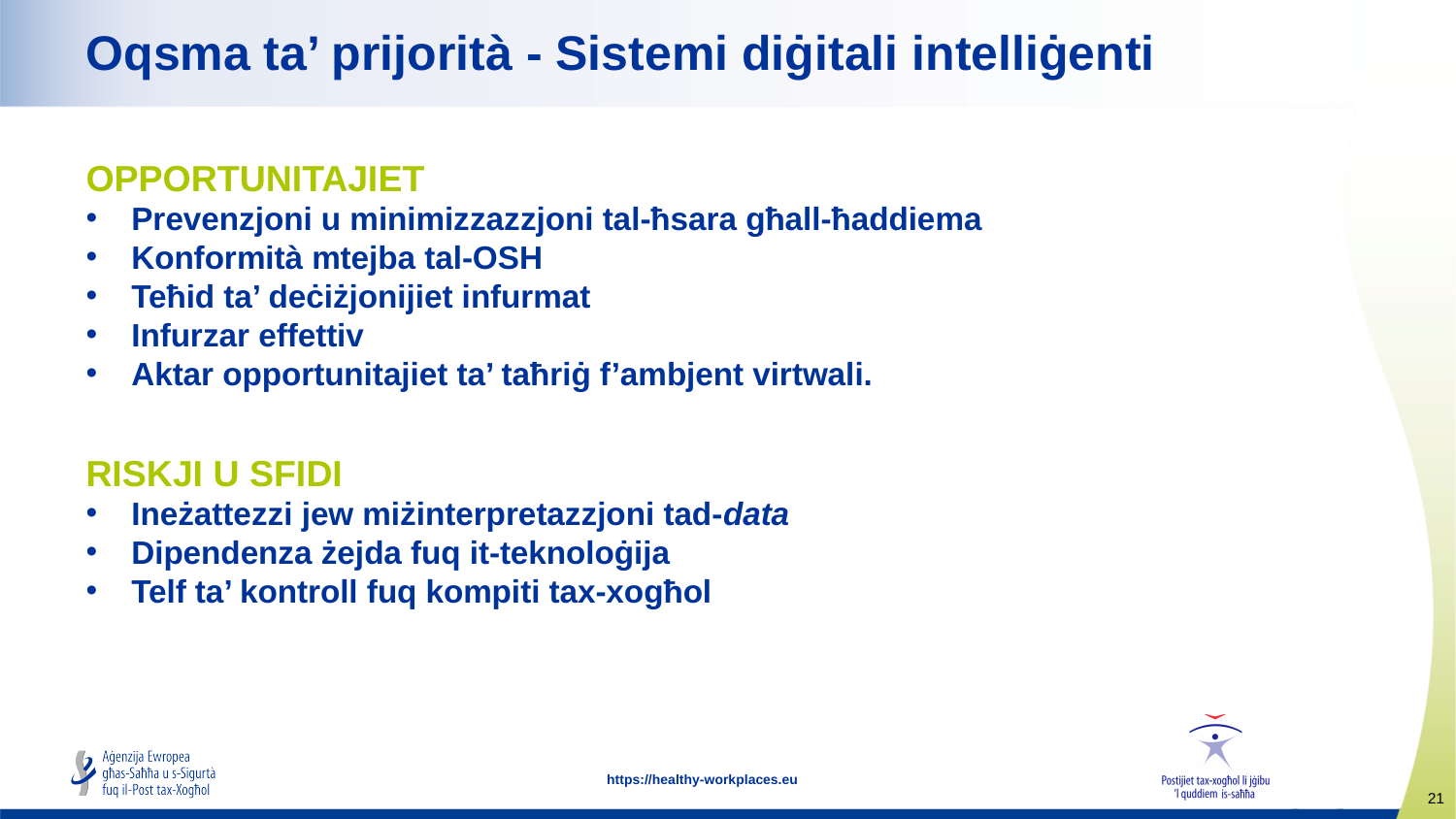

# Oqsma ta’ prijorità - Sistemi diġitali intelliġenti
OPPORTUNITAJIET
Prevenzjoni u minimizzazzjoni tal-ħsara għall-ħaddiema
Konformità mtejba tal-OSH
Teħid ta’ deċiżjonijiet infurmat
Infurzar effettiv
Aktar opportunitajiet ta’ taħriġ f’ambjent virtwali.

RISKJI U SFIDI
Ineżattezzi jew miżinterpretazzjoni tad-data
Dipendenza żejda fuq it-teknoloġija
Telf ta’ kontroll fuq kompiti tax-xogħol